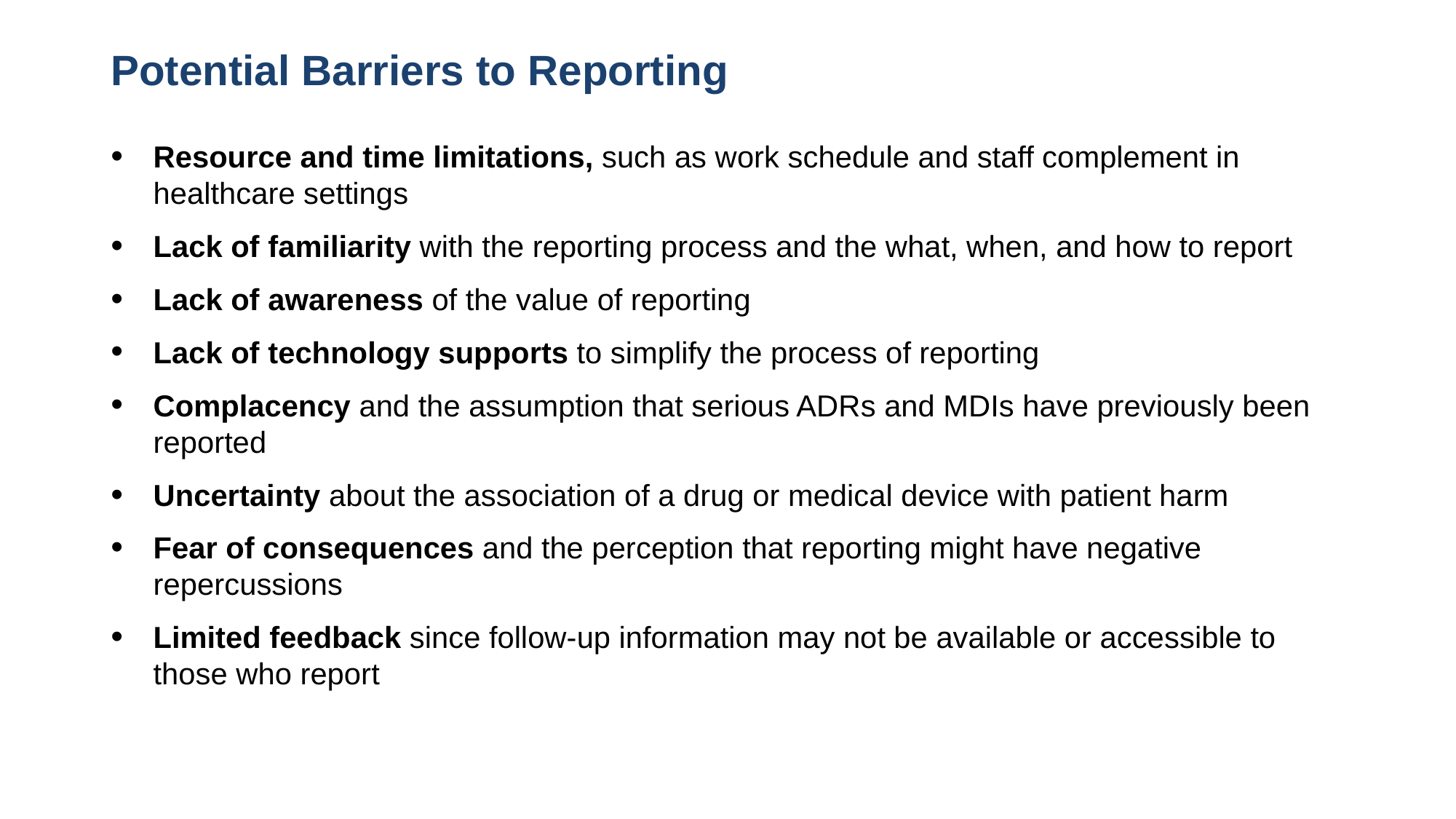

# Potential Barriers to Reporting
Resource and time limitations, such as work schedule and staff complement in healthcare settings
Lack of familiarity with the reporting process and the what, when, and how to report
Lack of awareness of the value of reporting
Lack of technology supports to simplify the process of reporting
Complacency and the assumption that serious ADRs and MDIs have previously been reported
Uncertainty about the association of a drug or medical device with patient harm
Fear of consequences and the perception that reporting might have negative repercussions
Limited feedback since follow-up information may not be available or accessible to those who report